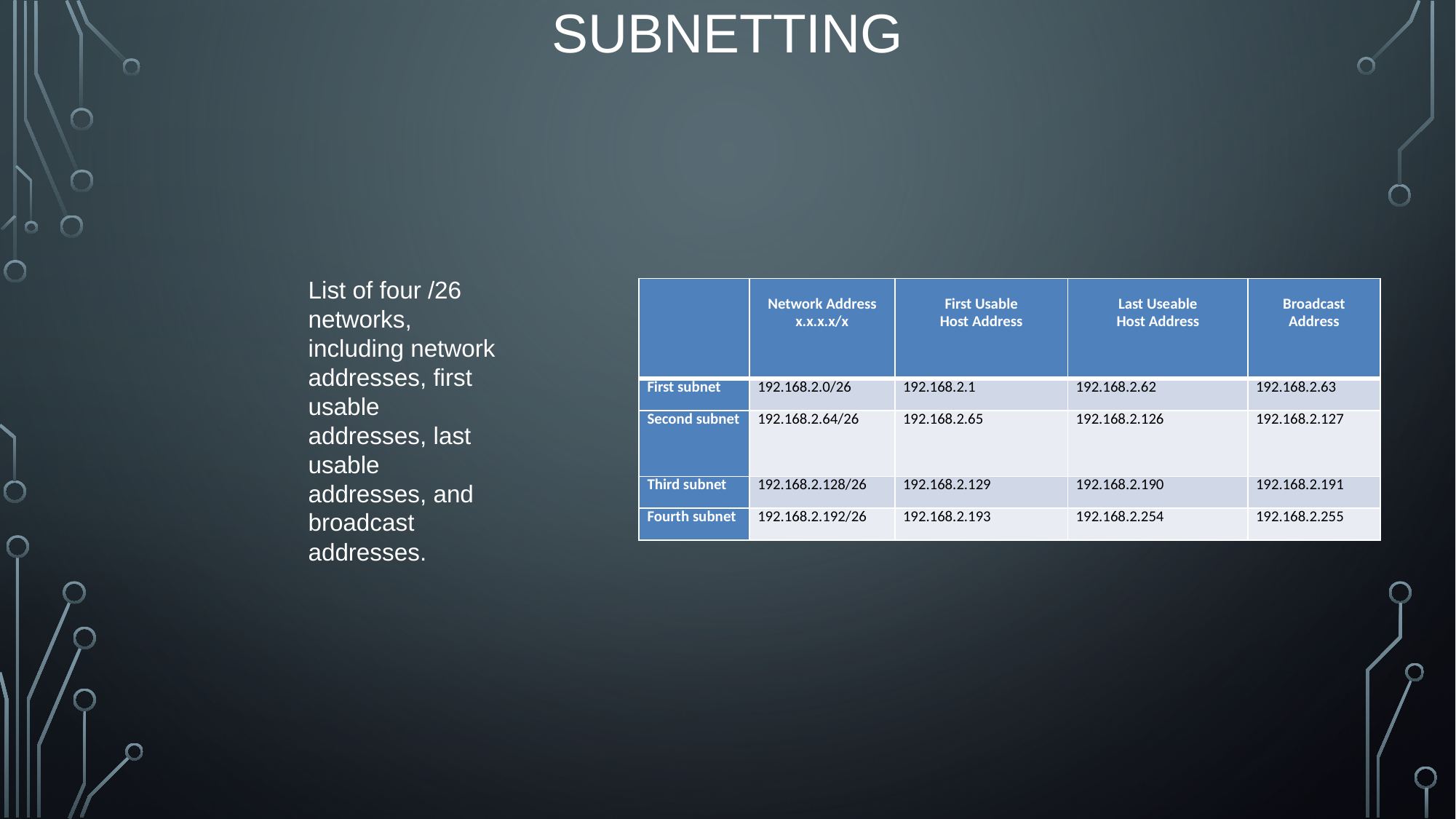

# Subnetting
List of four /26 networks, including network addresses, first usable addresses, last usable addresses, and broadcast addresses.
|  | Network Address x.x.x.x/x | First Usable Host Address | Last Useable Host Address | Broadcast Address |
| --- | --- | --- | --- | --- |
| First subnet | 192.168.2.0/26 | 192.168.2.1 | 192.168.2.62 | 192.168.2.63 |
| Second subnet | 192.168.2.64/26 | 192.168.2.65 | 192.168.2.126 | 192.168.2.127 |
| Third subnet | 192.168.2.128/26 | 192.168.2.129 | 192.168.2.190 | 192.168.2.191 |
| Fourth subnet | 192.168.2.192/26 | 192.168.2.193 | 192.168.2.254 | 192.168.2.255 |